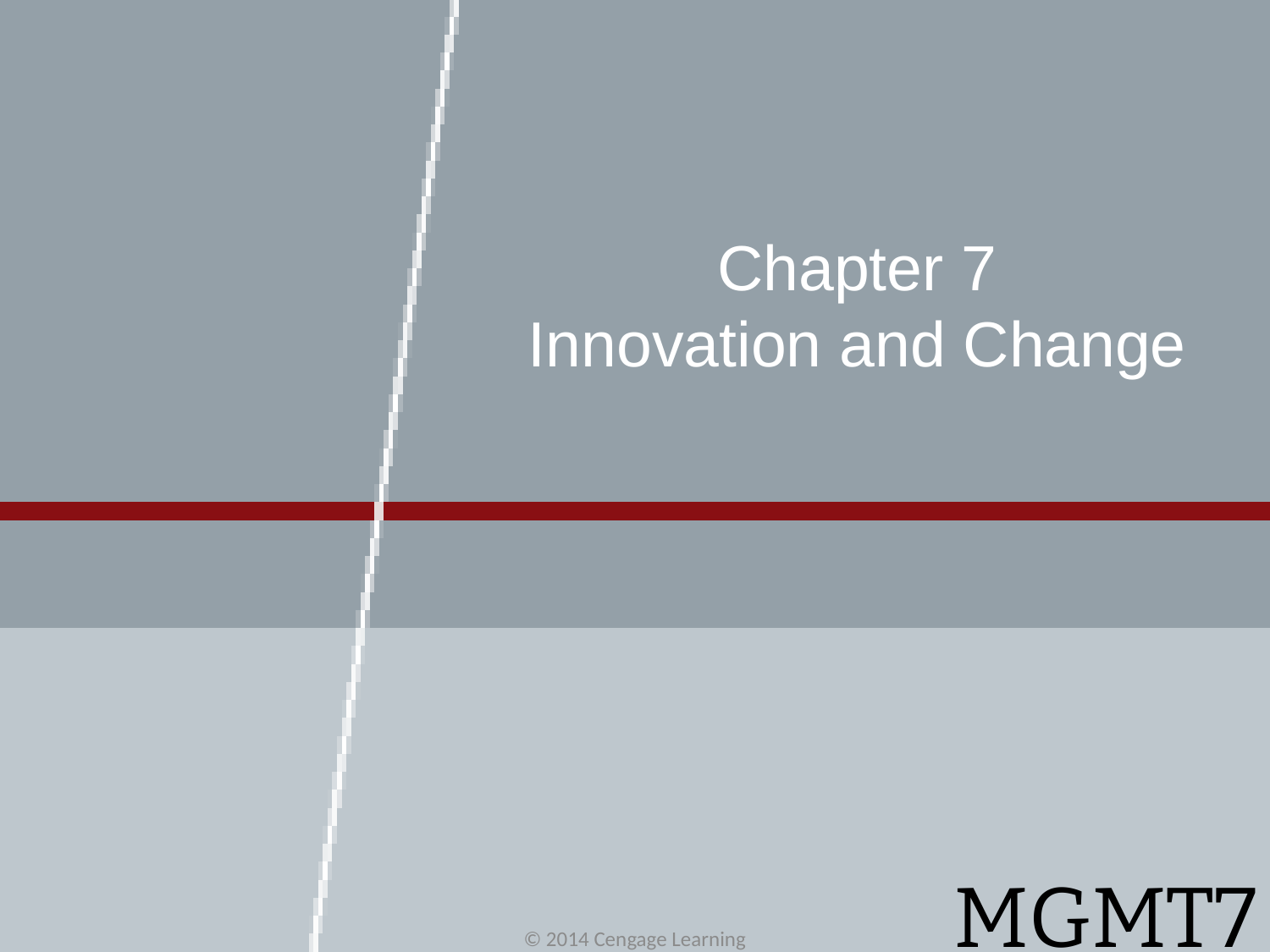

# Chapter 7 Innovation and Change
MGMT7
© 2014 Cengage Learning